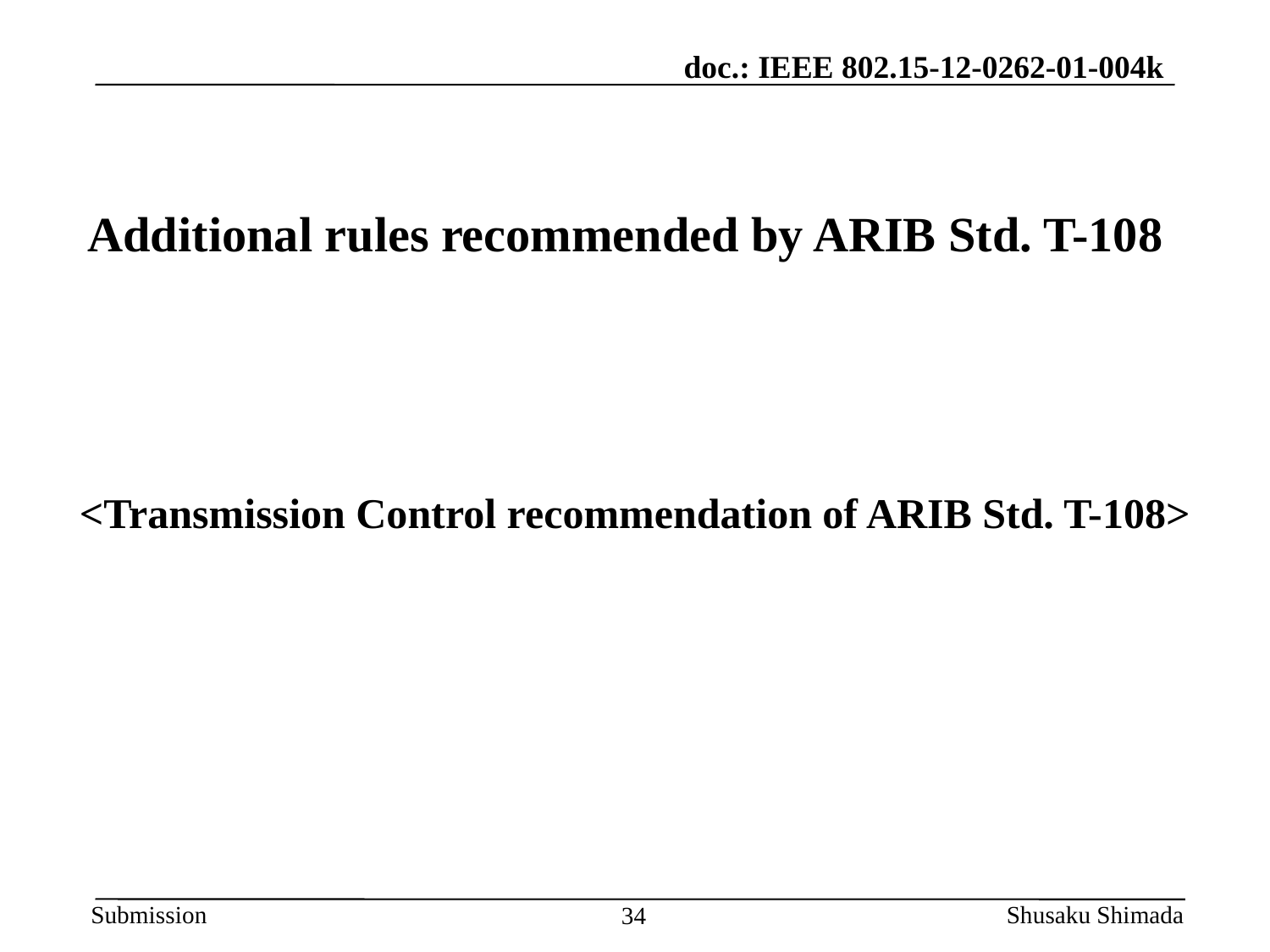

Additional rules recommended by ARIB Std. T-108
# <Transmission Control recommendation of ARIB Std. T-108>
Shusaku Shimada
34